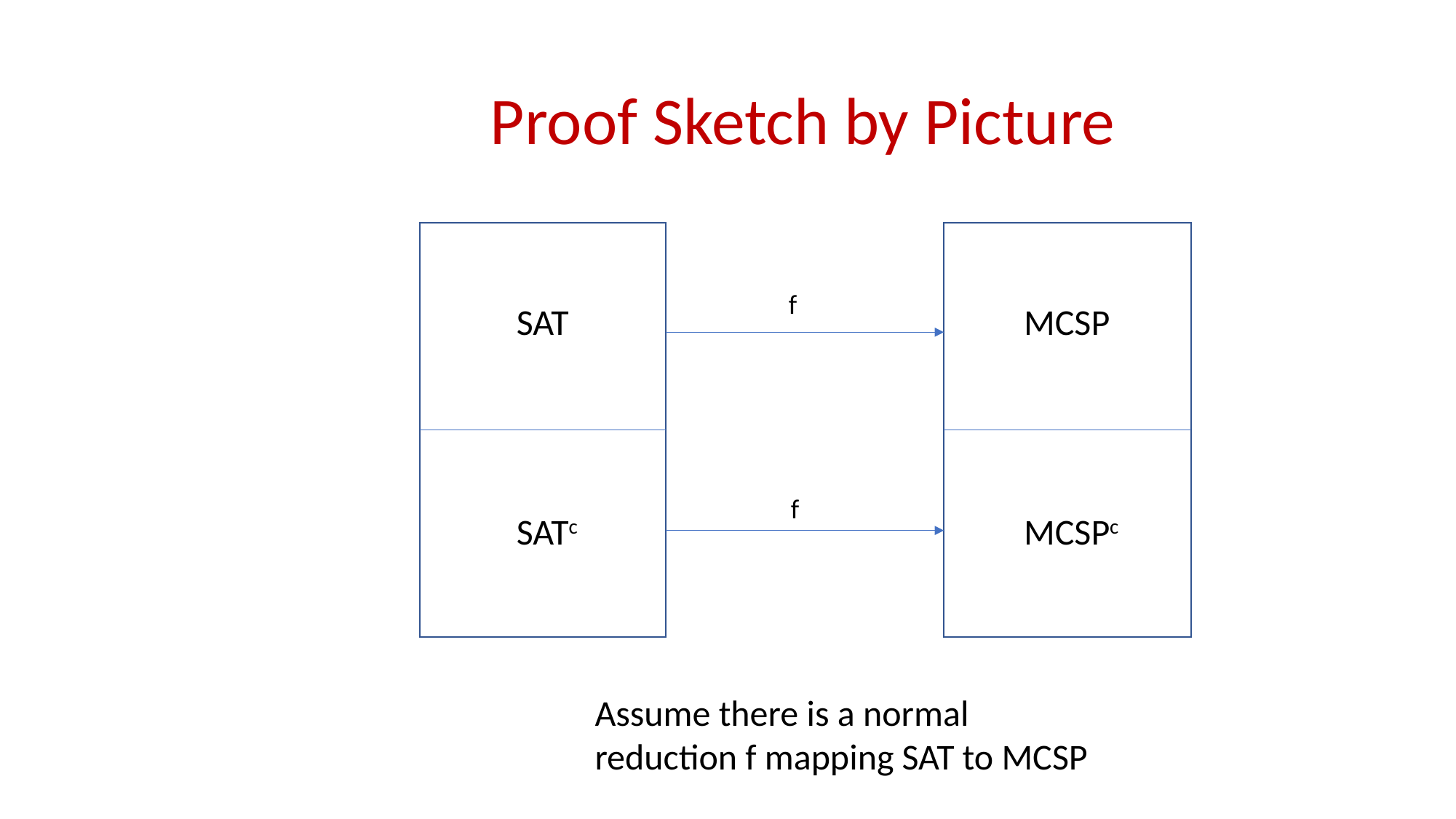

# Proof Sketch by Picture

f
SAT
MCSP
f
SATc
MCSPc
Assume there is a normal reduction f mapping SAT to MCSP